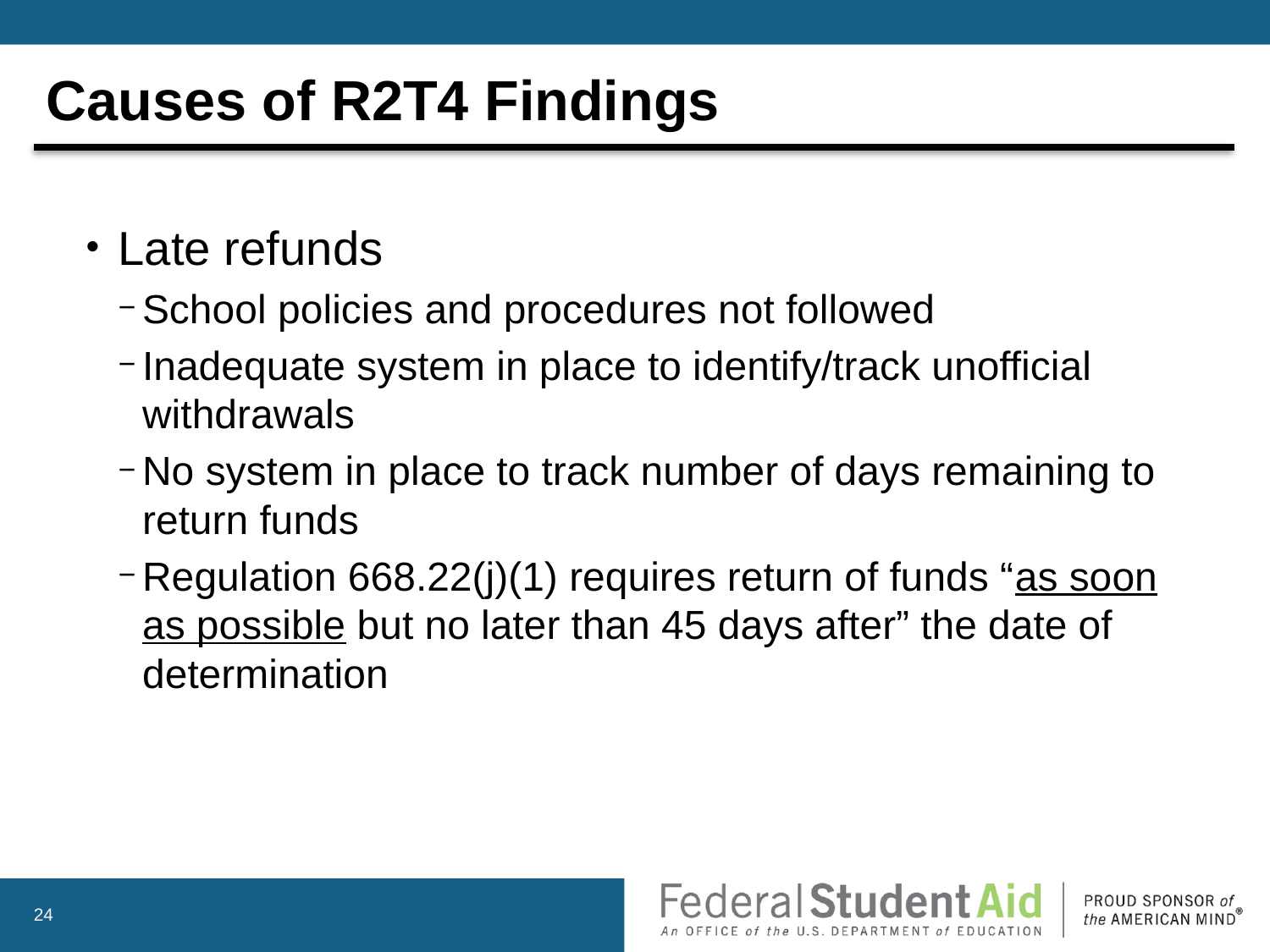

# Causes of R2T4 Findings
Late refunds
School policies and procedures not followed
Inadequate system in place to identify/track unofficial withdrawals
No system in place to track number of days remaining to return funds
Regulation 668.22(j)(1) requires return of funds “as soon as possible but no later than 45 days after” the date of determination
24